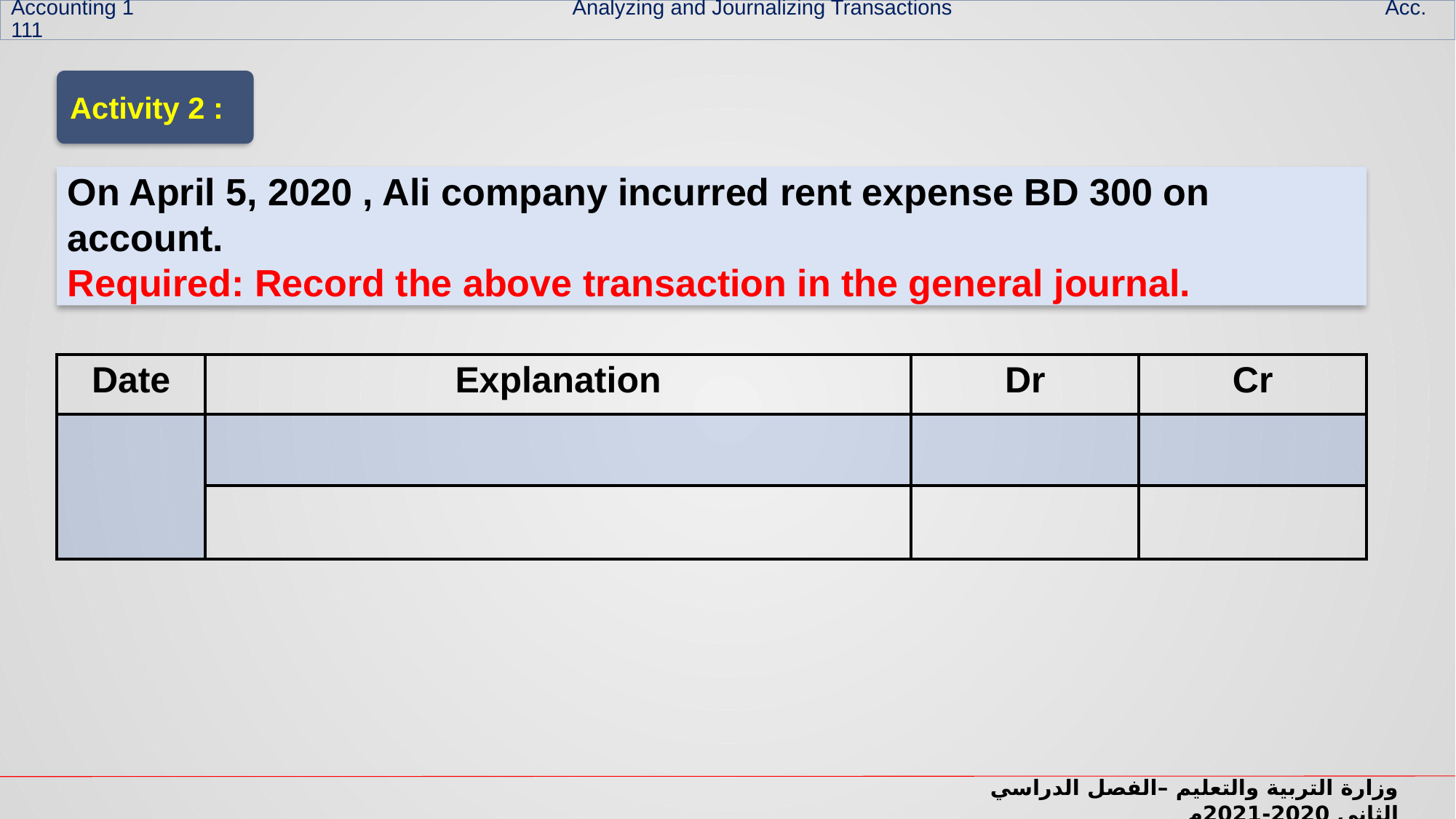

Accounting 1                                                                         Analyzing and Journalizing Transactions                                                                        Acc. 111

Activity 2 :
On April 5, 2020 , Ali company incurred rent expense BD 300 on account.
Required: Record the above transaction in the general journal.
| Date | Explanation | Dr | Cr |
| --- | --- | --- | --- |
|  |  |  |  |
|  |  |  |  |
وزارة التربية والتعليم –الفصل الدراسي الثاني 2020-2021م